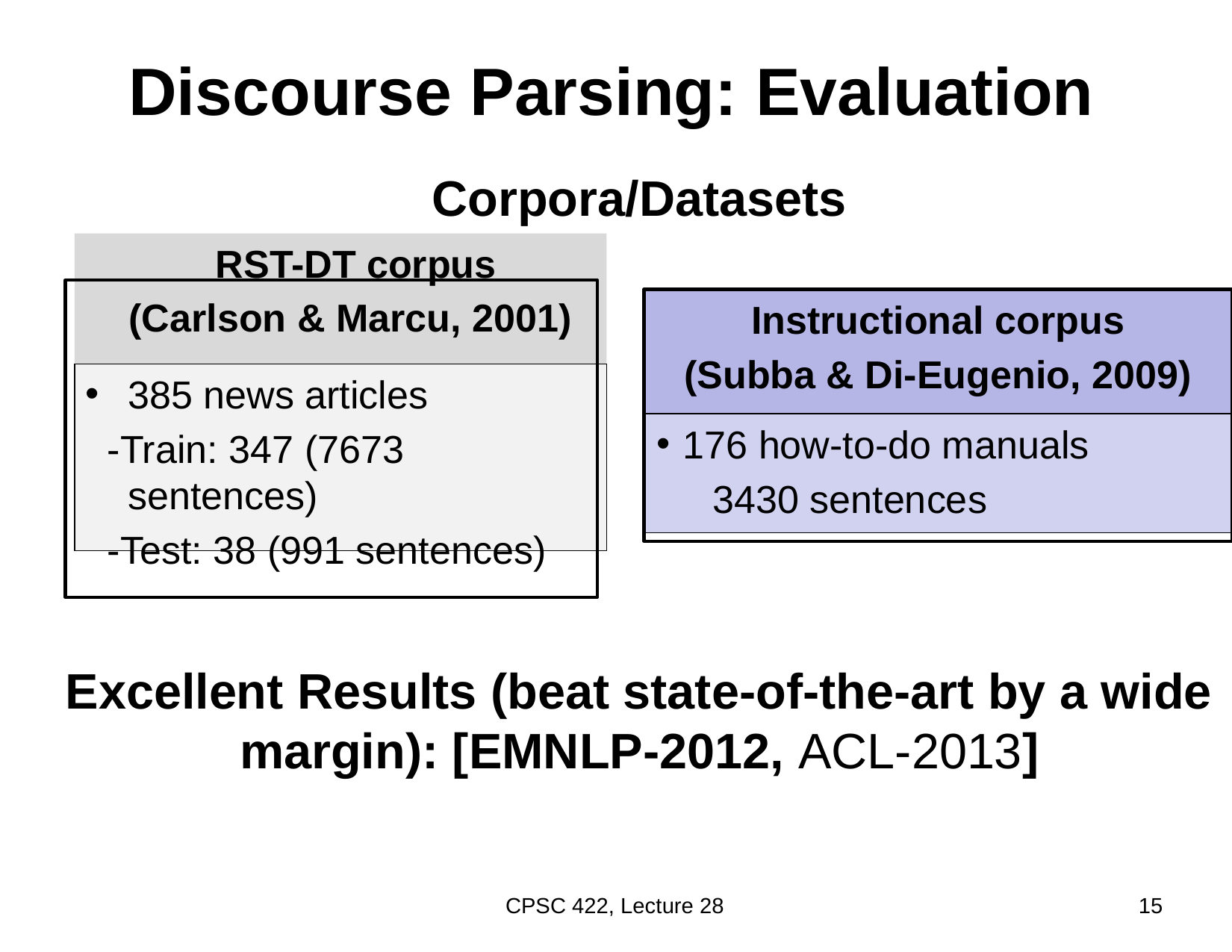

Discourse Parsing: Evaluation
Corpora/Datasets
            RST-DT corpus
    (Carlson & Marcu, 2001)

Instructional corpus
(Subba & Di-Eugenio, 2009)

176 how-to-do manuals
3430 sentences
385 news articles
  -Train: 347 (7673 sentences)
  -Test: 38 (991 sentences)
Excellent Results (beat state-of-the-art by a wide margin): [EMNLP-2012, ACL-2013]
CPSC 422, Lecture 28
15